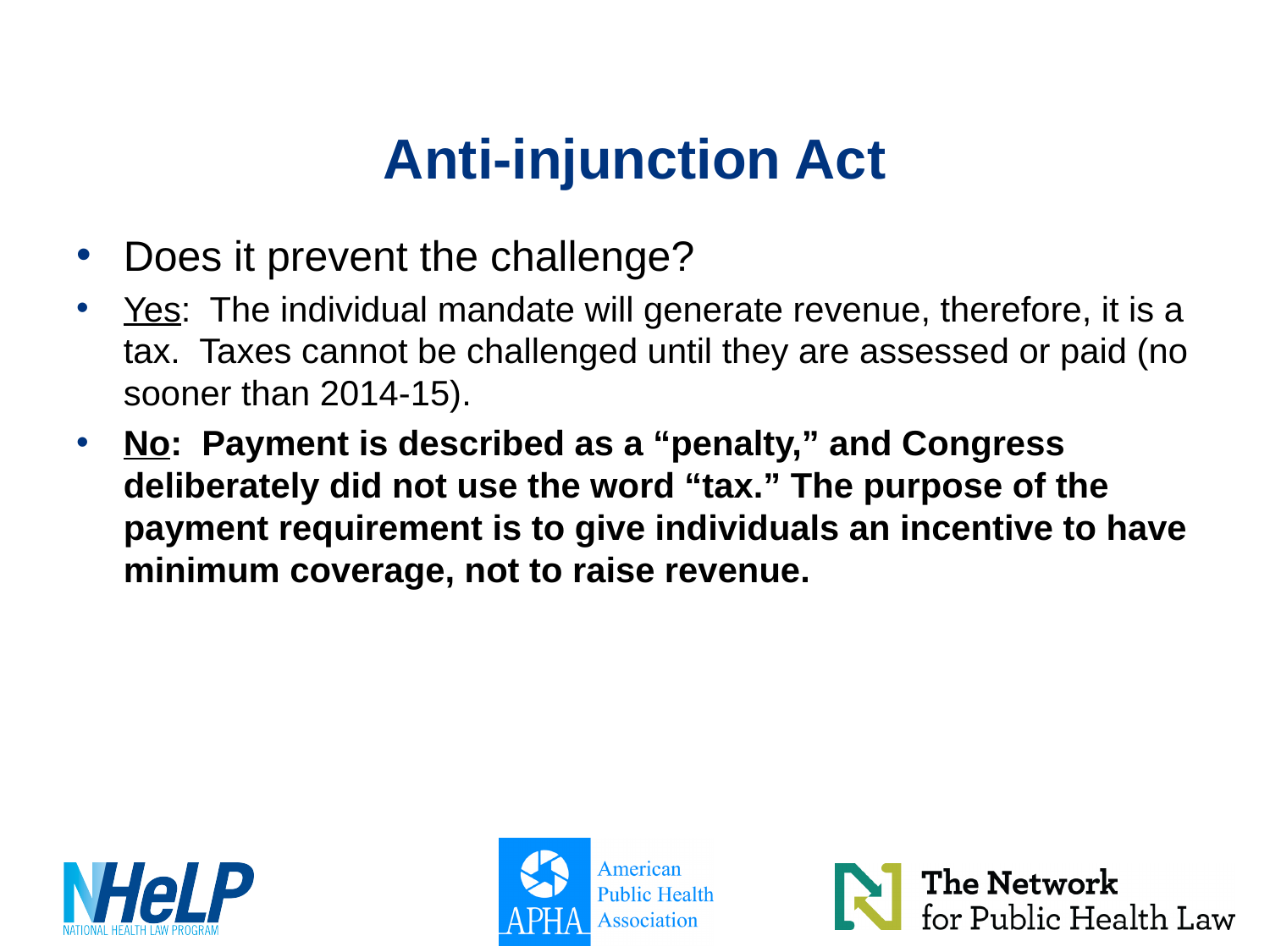

# Anti-injunction Act
Does it prevent the challenge?
Yes:  The individual mandate will generate revenue, therefore, it is a tax.  Taxes cannot be challenged until they are assessed or paid (no sooner than 2014-15).
No:  Payment is described as a “penalty,” and Congress deliberately did not use the word “tax.” The purpose of the payment requirement is to give individuals an incentive to have minimum coverage, not to raise revenue.